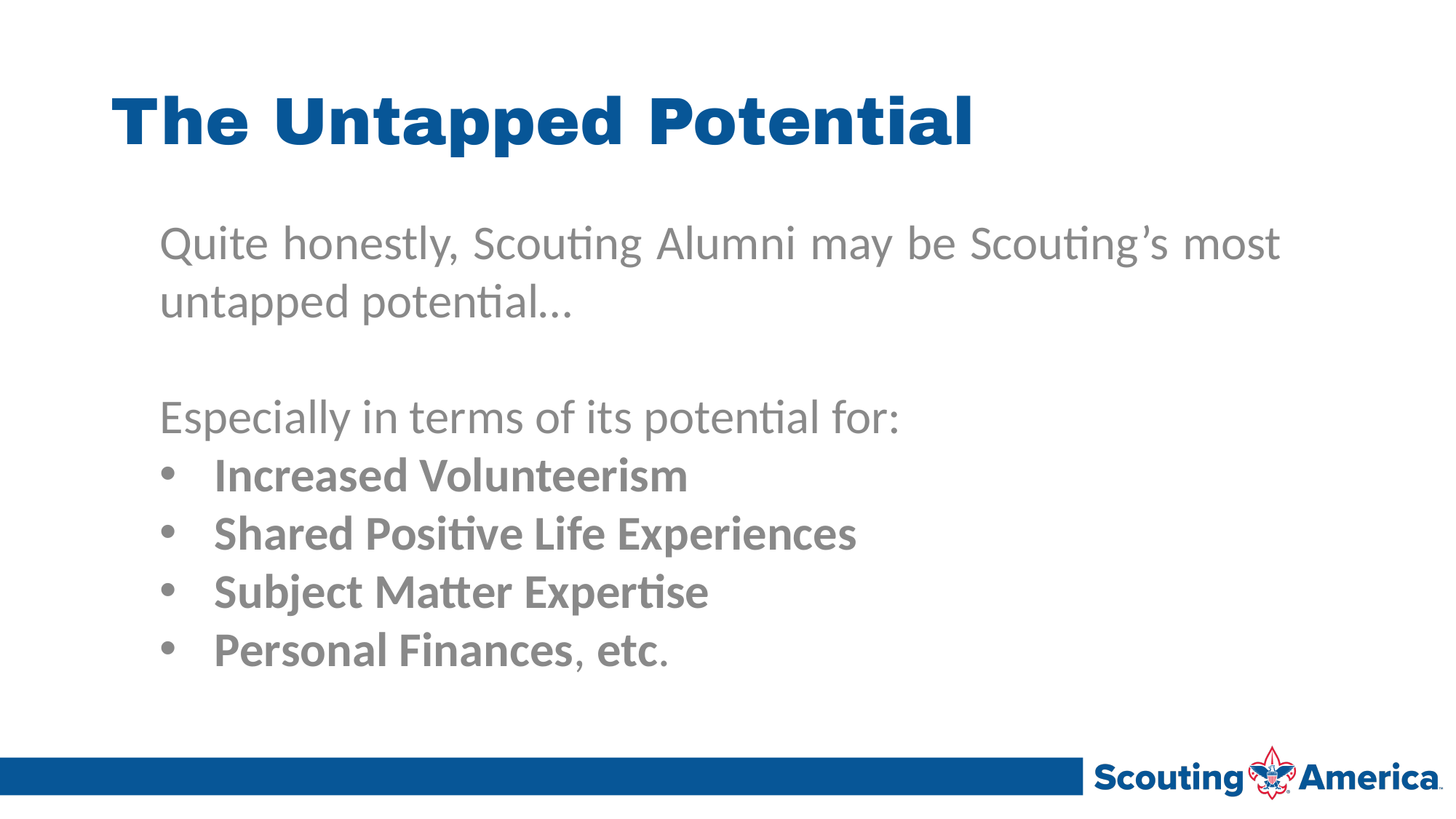

# The Untapped Potential
Quite honestly, Scouting Alumni may be Scouting’s most untapped potential…

Especially in terms of its potential for:
Increased Volunteerism
Shared Positive Life Experiences
Subject Matter Expertise
Personal Finances, etc.